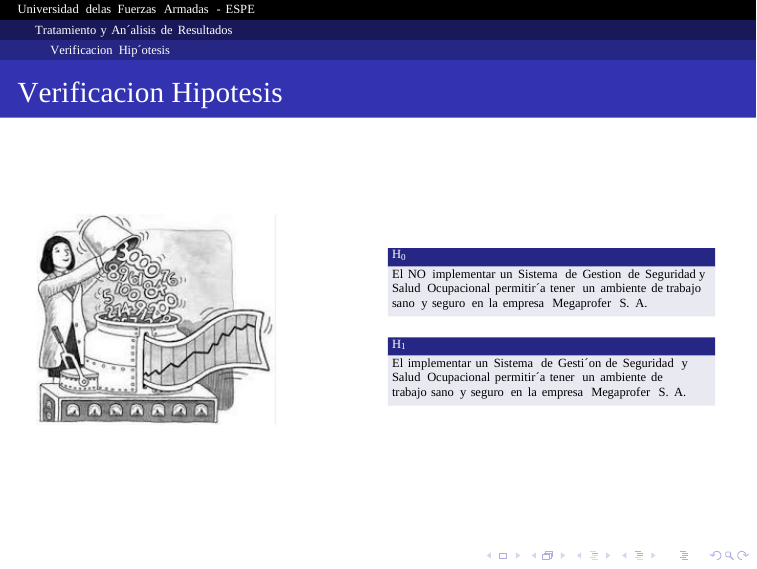

Universidad  delas Fuerzas  Armadas  - ESPE

Tratamiento y An´alisis de Resultados

Verificacion Hip´otesis

Verificacion Hipotesis

H0

El NO implementar un Sistema  de Gestion  de Seguridad y Salud  Ocupacional permitir´a tener  un ambiente de trabajo sano  y seguro  en la empresa  Megaprofer  S. A.

H1

El implementar un Sistema  de Gesti´on de Seguridad  y Salud  Ocupacional permitir´a tener  un ambiente de trabajo sano  y seguro  en la empresa  Megaprofer  S. A.